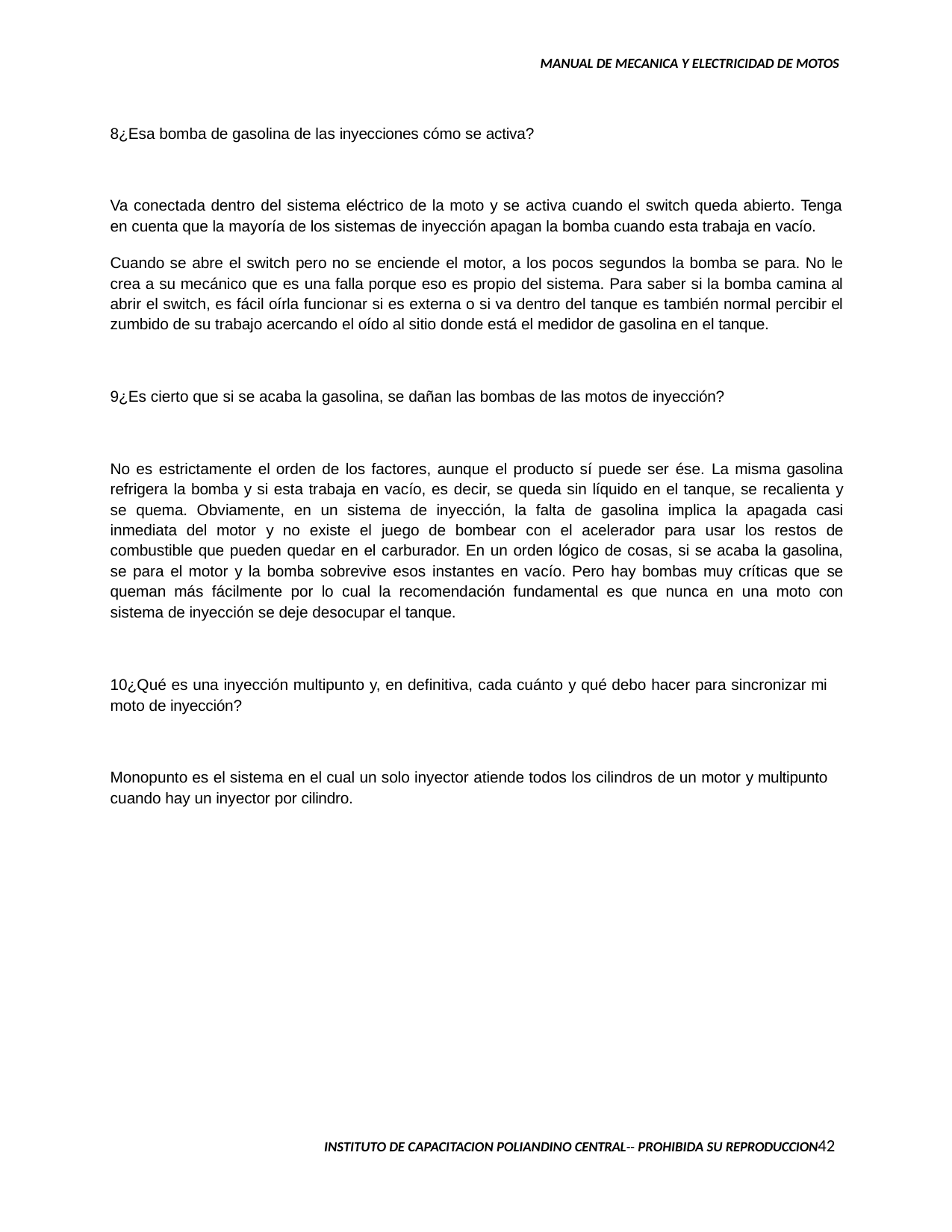

MANUAL DE MECANICA Y ELECTRICIDAD DE MOTOS
8¿Esa bomba de gasolina de las inyecciones cómo se activa?
Va conectada dentro del sistema eléctrico de la moto y se activa cuando el switch queda abierto. Tenga en cuenta que la mayoría de los sistemas de inyección apagan la bomba cuando esta trabaja en vacío.

Cuando se abre el switch pero no se enciende el motor, a los pocos segundos la bomba se para. No le crea a su mecánico que es una falla porque eso es propio del sistema. Para saber si la bomba camina al abrir el switch, es fácil oírla funcionar si es externa o si va dentro del tanque es también normal percibir el zumbido de su trabajo acercando el oído al sitio donde está el medidor de gasolina en el tanque.
9¿Es cierto que si se acaba la gasolina, se dañan las bombas de las motos de inyección?
No es estrictamente el orden de los factores, aunque el producto sí puede ser ése. La misma gasolina refrigera la bomba y si esta trabaja en vacío, es decir, se queda sin líquido en el tanque, se recalienta y se quema. Obviamente, en un sistema de inyección, la falta de gasolina implica la apagada casi inmediata del motor y no existe el juego de bombear con el acelerador para usar los restos de combustible que pueden quedar en el carburador. En un orden lógico de cosas, si se acaba la gasolina, se para el motor y la bomba sobrevive esos instantes en vacío. Pero hay bombas muy críticas que se queman más fácilmente por lo cual la recomendación fundamental es que nunca en una moto con sistema de inyección se deje desocupar el tanque.
10¿Qué es una inyección multipunto y, en definitiva, cada cuánto y qué debo hacer para sincronizar mi moto de inyección?
Monopunto es el sistema en el cual un solo inyector atiende todos los cilindros de un motor y multipunto cuando hay un inyector por cilindro.
INSTITUTO DE CAPACITACION POLIANDINO CENTRAL-- PROHIBIDA SU REPRODUCCION42